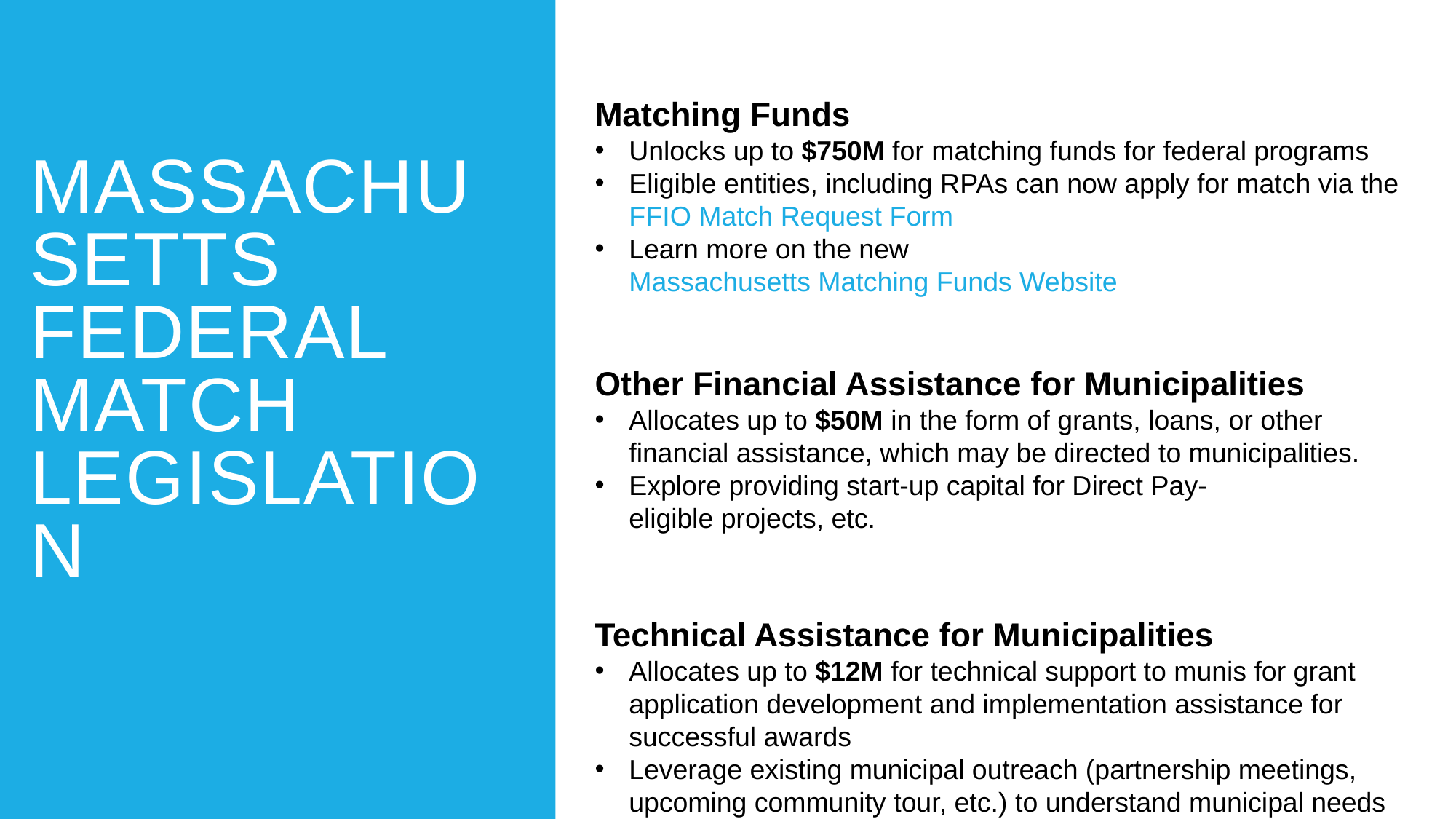

Massachusetts Federal match legislation

Matching Funds
Unlocks up to $750M for matching funds for federal programs
Eligible entities, including RPAs can now apply for match via the FFIO Match Request Form
Learn more on the new Massachusetts Matching Funds Website

Other Financial Assistance for Municipalities
Allocates up to $50M in the form of grants, loans, or other financial assistance, which may be directed to municipalities.
Explore providing start-up capital for Direct Pay-eligible projects, etc.

Technical Assistance for Municipalities
Allocates up to $12M for technical support to munis for grant application development and implementation assistance for successful awards
Leverage existing municipal outreach (partnership meetings, upcoming community tour, etc.) to understand municipal needs